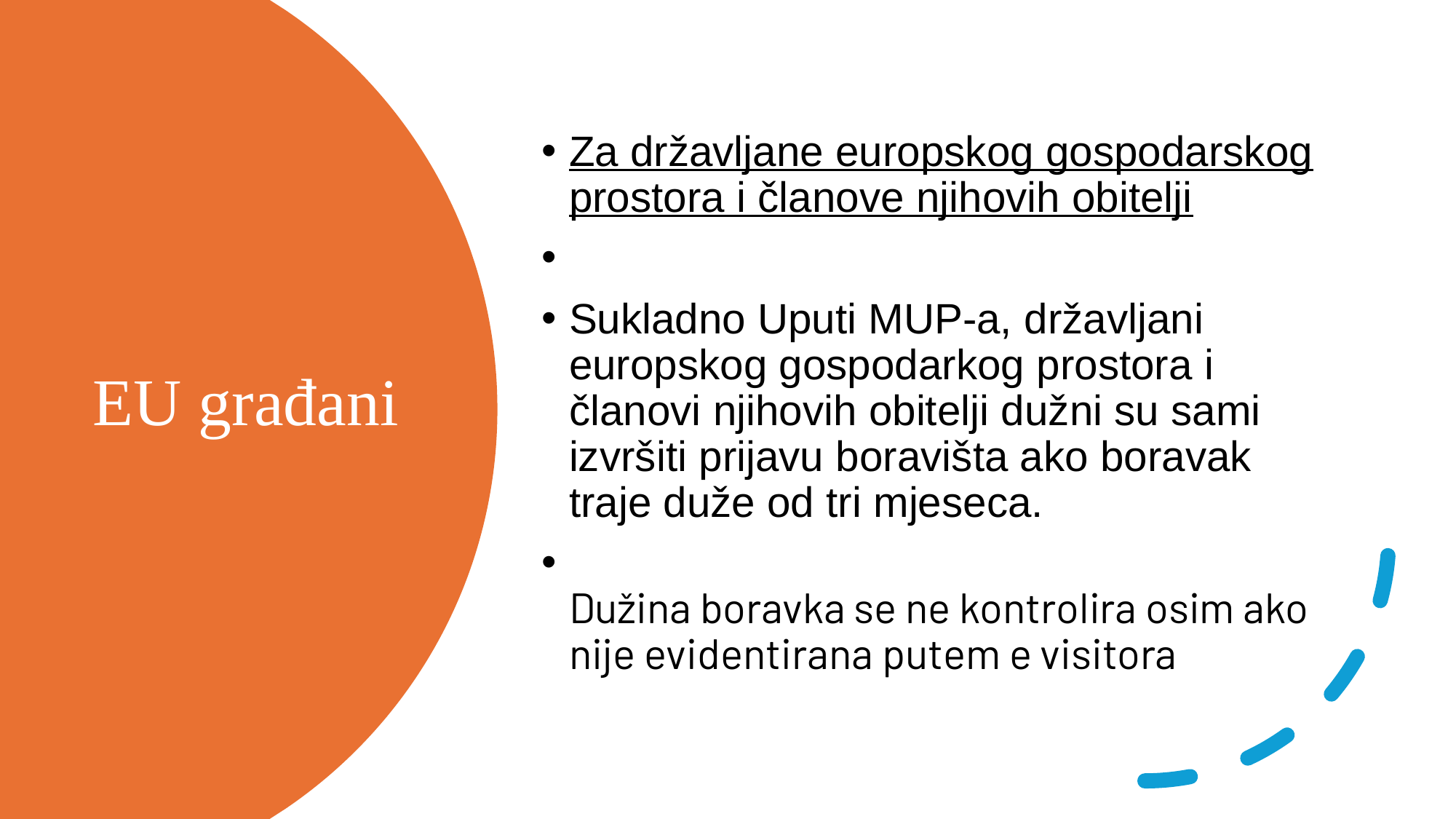

Za državljane europskog gospodarskog prostora i članove njihovih obitelji

Sukladno Uputi MUP-a, državljani europskog gospodarkog prostora i članovi njihovih obitelji dužni su sami izvršiti prijavu boravišta ako boravak traje duže od tri mjeseca.
Dužina boravka se ne kontrolira osim ako nije evidentirana putem e visitora
# EU građani